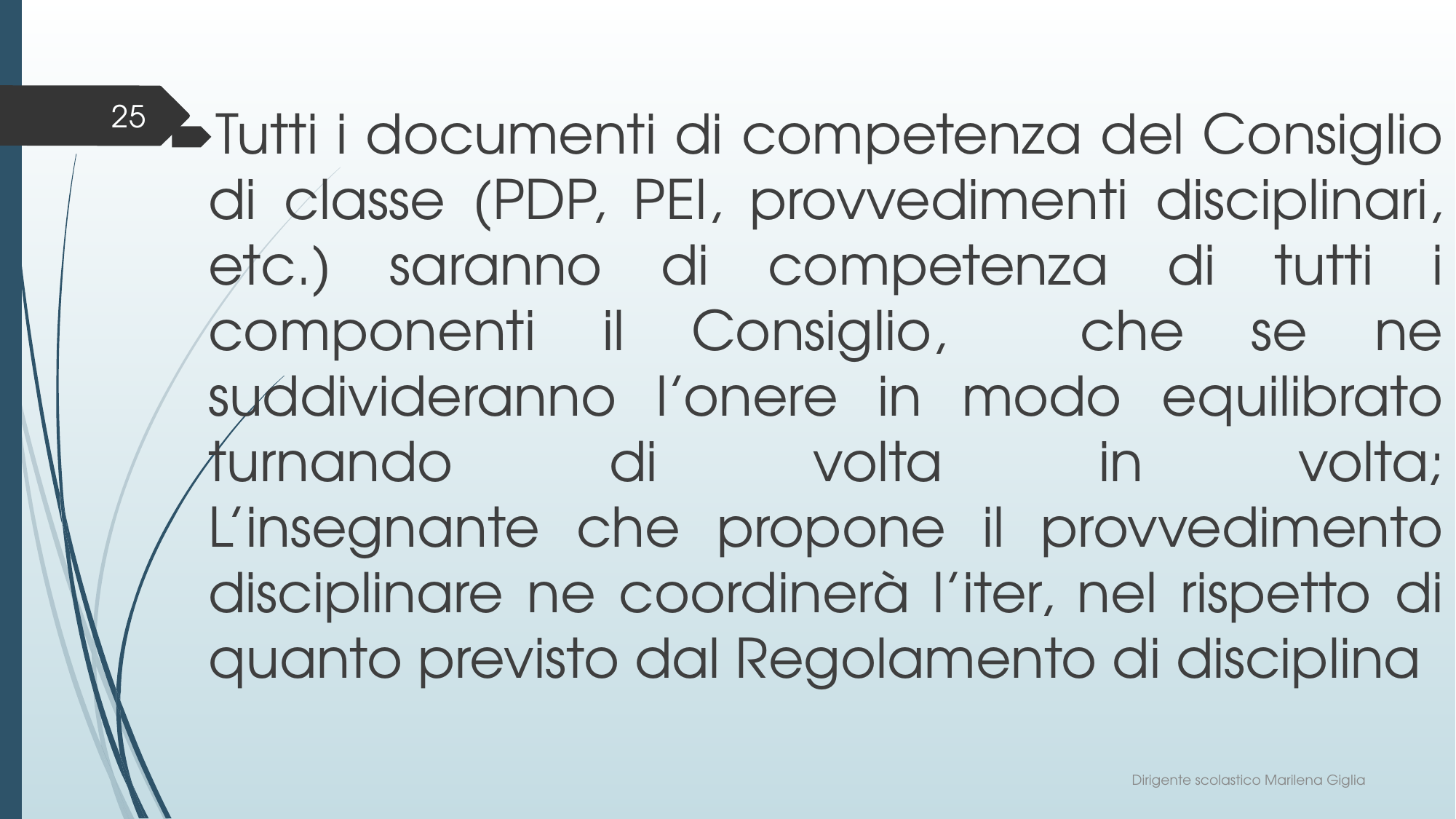

25
Tutti i documenti di competenza del Consiglio di classe (PDP, PEI, provvedimenti disciplinari, etc.) saranno di competenza di tutti i componenti il Consiglio,  che se ne suddivideranno l’onere in modo equilibrato turnando di volta in volta;
L’insegnante che propone il provvedimento disciplinare ne coordinerà l’iter, nel rispetto di quanto previsto dal Regolamento di disciplina
Dirigente scolastico Marilena Giglia